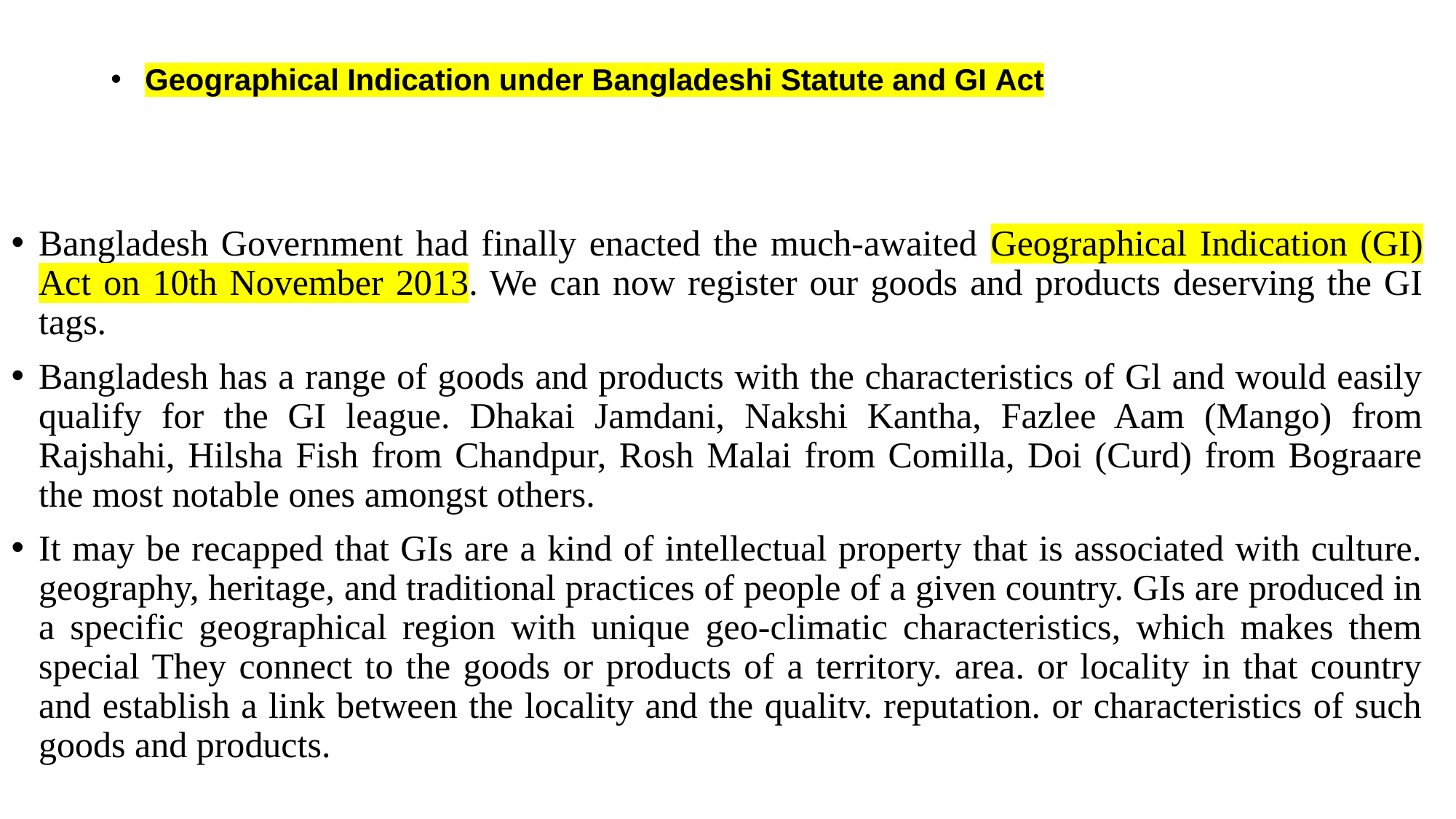

# Geographical Indication under Bangladeshi Statute and GI Act

Bangladesh Government had finally enacted the much-awaited Geographical Indication (GI) Act on 10th November 2013. We can now register our goods and products deserving the GI tags.
Bangladesh has a range of goods and products with the characteristics of Gl and would easily qualify for the GI league. Dhakai Jamdani, Nakshi Kantha, Fazlee Aam (Mango) from Rajshahi, Hilsha Fish from Chandpur, Rosh Malai from Comilla, Doi (Curd) from Bograare the most notable ones amongst others.
It may be recapped that GIs are a kind of intellectual property that is associated with culture. geography, heritage, and traditional practices of people of a given country. GIs are produced in a specific geographical region with unique geo-climatic characteristics, which makes them special They connect to the goods or products of a territory. area. or locality in that country and establish a link between the locality and the qualitv. reputation. or characteristics of such goods and products.